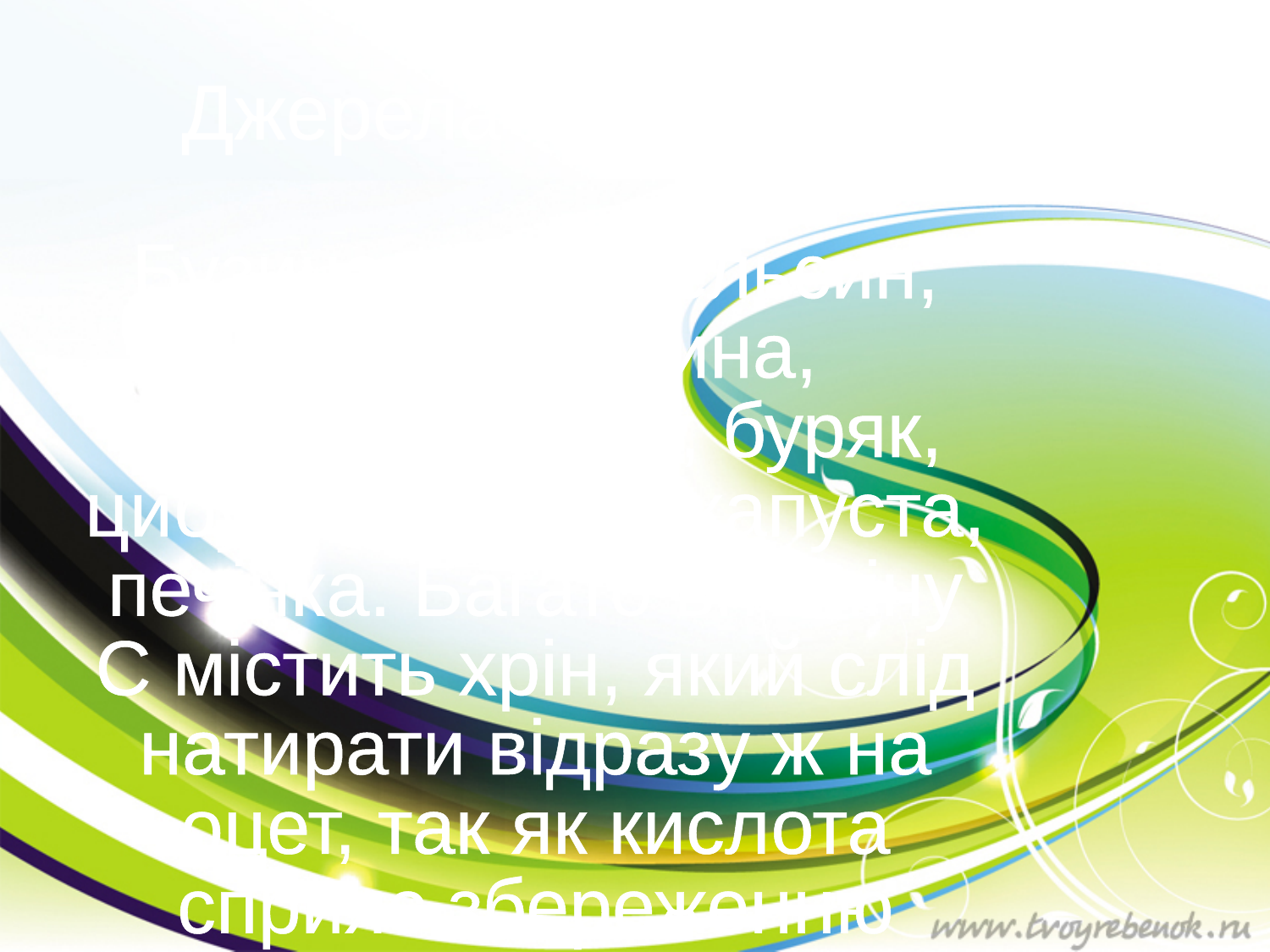

Джерела вітаміну С

Бузина, ківі, апельсин, лимон, малина, грейпфрутів сік, буряк, цибуля, спаржа, капуста, печінка. Багато вітаміну С містить хрін, який слід натирати відразу ж на оцет, так як кислота сприяє збереженню вітаміну. Саме тому кисла капуста зберігає вітамін протягом цілого року.